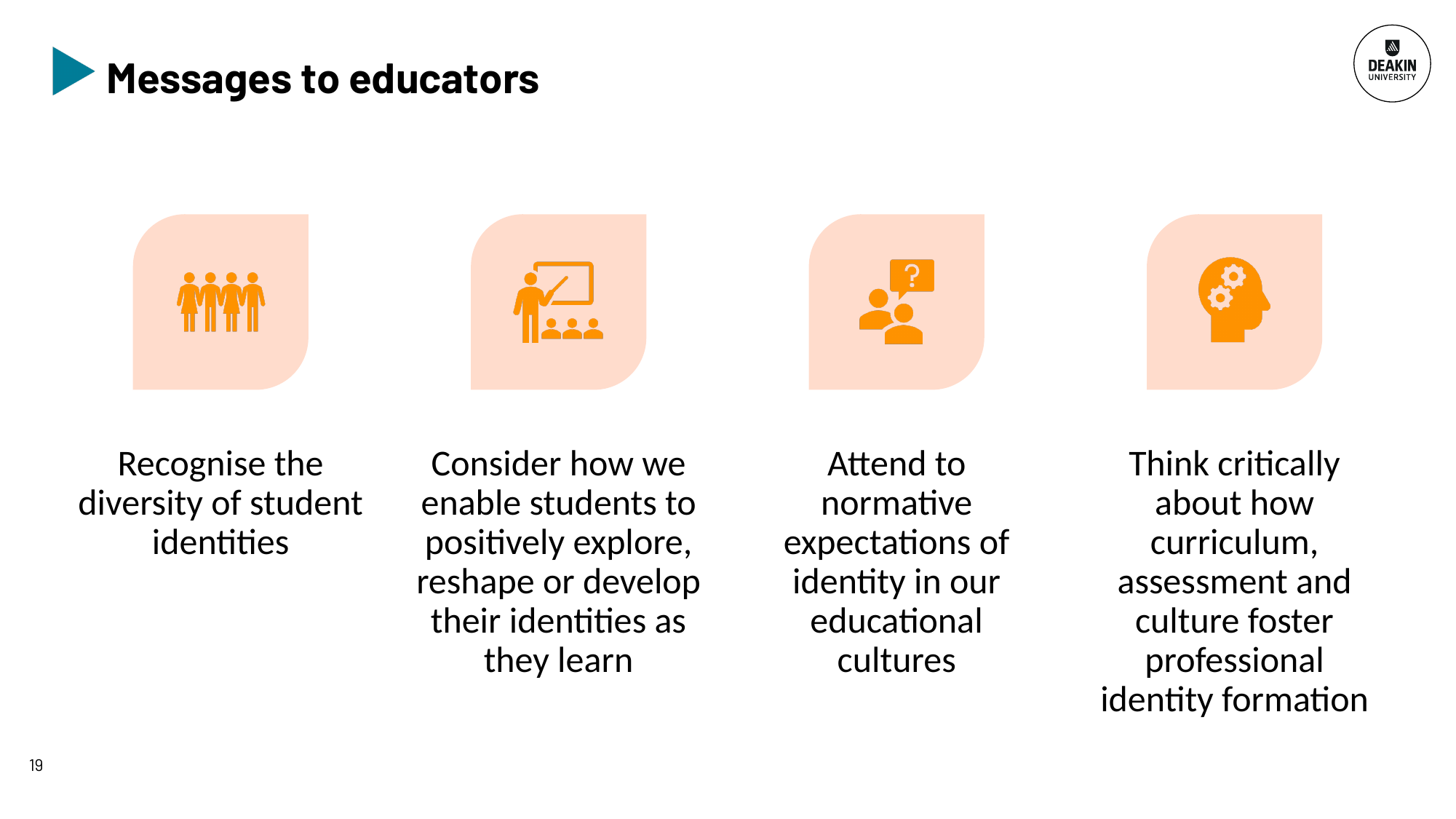

# Messages to educators

Recognise the diversity of student identities
Consider how we enable students to positively explore, reshape or develop their identities as they learn
Attend to normative expectations of identity in our educational cultures
Think critically about how curriculum, assessment and culture foster professional identity formation
19